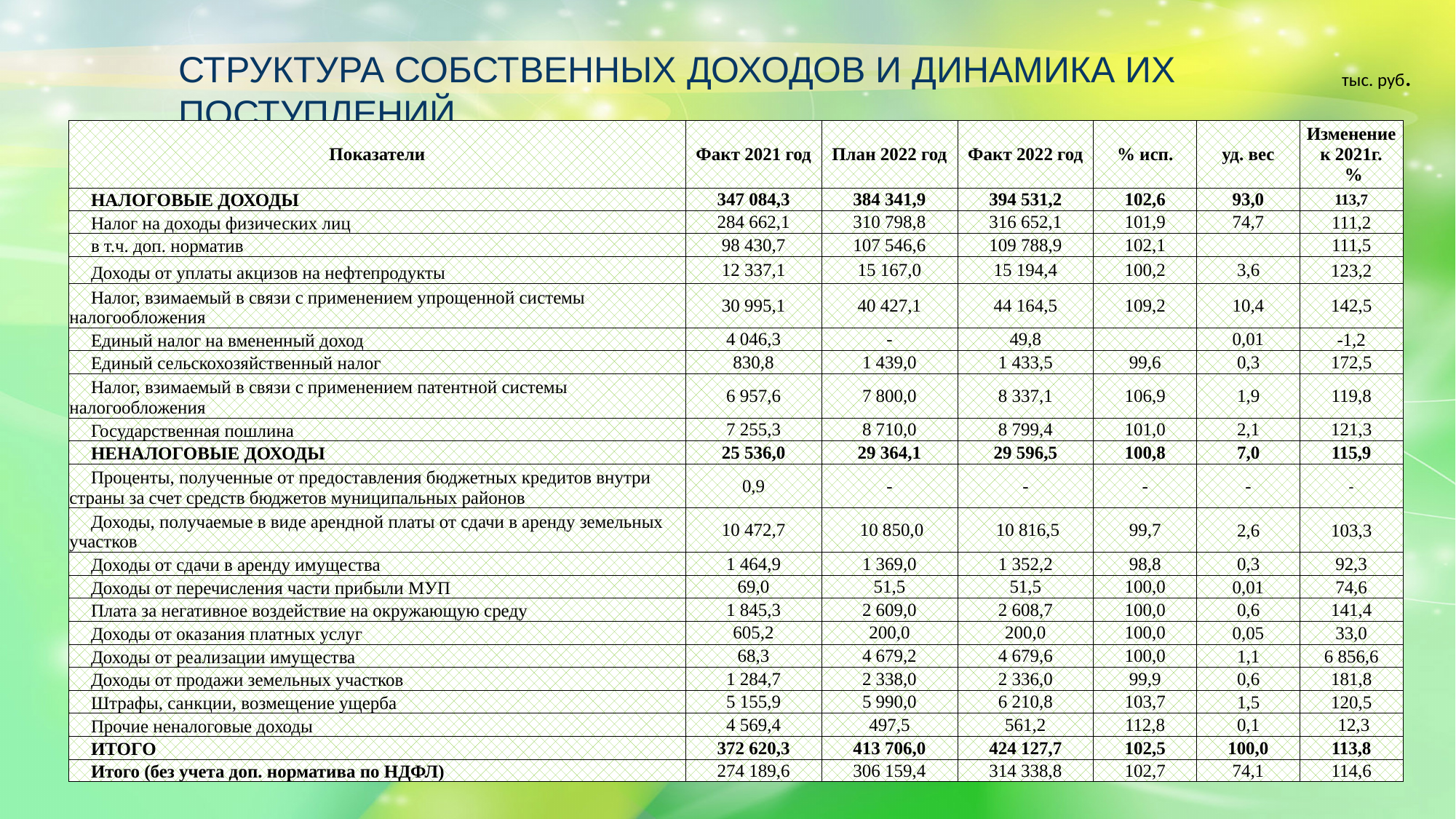

Структура собственных доходов и динамика их поступлений
тыс. руб.
| Показатели | Факт 2021 год | План 2022 год | Факт 2022 год | % исп. | уд. вес | Изменение к 2021г. % |
| --- | --- | --- | --- | --- | --- | --- |
| НАЛОГОВЫЕ ДОХОДЫ | 347 084,3 | 384 341,9 | 394 531,2 | 102,6 | 93,0 | 113,7 |
| Налог на доходы физических лиц | 284 662,1 | 310 798,8 | 316 652,1 | 101,9 | 74,7 | 111,2 |
| в т.ч. доп. норматив | 98 430,7 | 107 546,6 | 109 788,9 | 102,1 |  | 111,5 |
| Доходы от уплаты акцизов на нефтепродукты | 12 337,1 | 15 167,0 | 15 194,4 | 100,2 | 3,6 | 123,2 |
| Налог, взимаемый в связи с применением упрощенной системы налогообложения | 30 995,1 | 40 427,1 | 44 164,5 | 109,2 | 10,4 | 142,5 |
| Единый налог на вмененный доход | 4 046,3 | - | 49,8 |  | 0,01 | -1,2 |
| Единый сельскохозяйственный налог | 830,8 | 1 439,0 | 1 433,5 | 99,6 | 0,3 | 172,5 |
| Налог, взимаемый в связи с применением патентной системы налогообложения | 6 957,6 | 7 800,0 | 8 337,1 | 106,9 | 1,9 | 119,8 |
| Государственная пошлина | 7 255,3 | 8 710,0 | 8 799,4 | 101,0 | 2,1 | 121,3 |
| НЕНАЛОГОВЫЕ ДОХОДЫ | 25 536,0 | 29 364,1 | 29 596,5 | 100,8 | 7,0 | 115,9 |
| Проценты, полученные от предоставления бюджетных кредитов внутри страны за счет средств бюджетов муниципальных районов | 0,9 | - | - | - | - | - |
| Доходы, получаемые в виде арендной платы от сдачи в аренду земельных участков | 10 472,7 | 10 850,0 | 10 816,5 | 99,7 | 2,6 | 103,3 |
| Доходы от сдачи в аренду имущества | 1 464,9 | 1 369,0 | 1 352,2 | 98,8 | 0,3 | 92,3 |
| Доходы от перечисления части прибыли МУП | 69,0 | 51,5 | 51,5 | 100,0 | 0,01 | 74,6 |
| Плата за негативное воздействие на окружающую среду | 1 845,3 | 2 609,0 | 2 608,7 | 100,0 | 0,6 | 141,4 |
| Доходы от оказания платных услуг | 605,2 | 200,0 | 200,0 | 100,0 | 0,05 | 33,0 |
| Доходы от реализации имущества | 68,3 | 4 679,2 | 4 679,6 | 100,0 | 1,1 | 6 856,6 |
| Доходы от продажи земельных участков | 1 284,7 | 2 338,0 | 2 336,0 | 99,9 | 0,6 | 181,8 |
| Штрафы, санкции, возмещение ущерба | 5 155,9 | 5 990,0 | 6 210,8 | 103,7 | 1,5 | 120,5 |
| Прочие неналоговые доходы | 4 569,4 | 497,5 | 561,2 | 112,8 | 0,1 | 12,3 |
| ИТОГО | 372 620,3 | 413 706,0 | 424 127,7 | 102,5 | 100,0 | 113,8 |
| Итого (без учета доп. норматива по НДФЛ) | 274 189,6 | 306 159,4 | 314 338,8 | 102,7 | 74,1 | 114,6 |